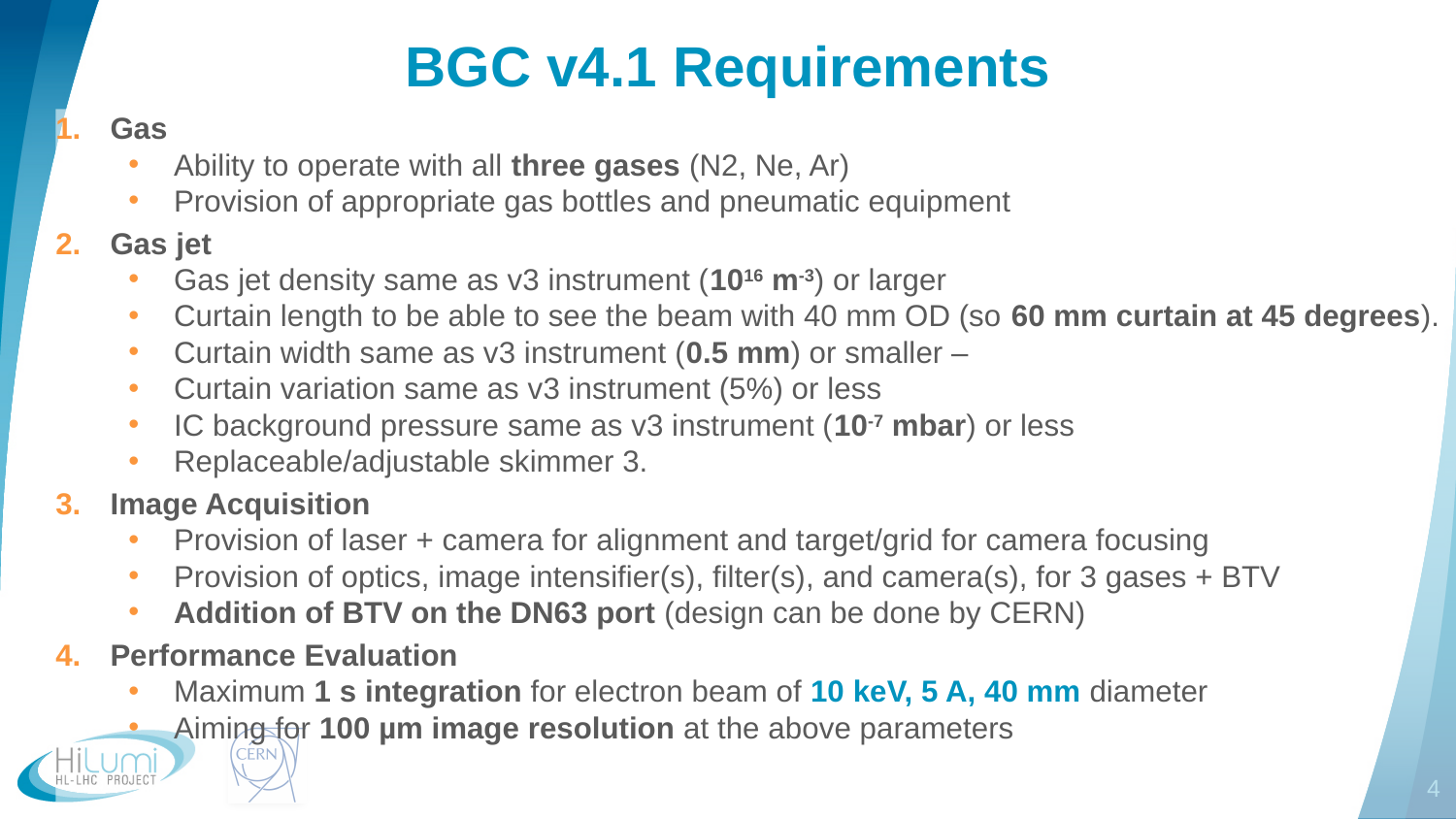

# BGC v4.1 Requirements
Gas
Ability to operate with all three gases (N2, Ne, Ar)
Provision of appropriate gas bottles and pneumatic equipment
Gas jet
Gas jet density same as v3 instrument (1016 m-3) or larger
Curtain length to be able to see the beam with 40 mm OD (so 60 mm curtain at 45 degrees).
Curtain width same as v3 instrument (0.5 mm) or smaller –
Curtain variation same as v3 instrument (5%) or less
IC background pressure same as v3 instrument (10-7 mbar) or less
Replaceable/adjustable skimmer 3.
Image Acquisition
Provision of laser + camera for alignment and target/grid for camera focusing
Provision of optics, image intensifier(s), filter(s), and camera(s), for 3 gases + BTV
Addition of BTV on the DN63 port (design can be done by CERN)
Performance Evaluation
Maximum 1 s integration for electron beam of 10 keV, 5 A, 40 mm diameter
Aiming for 100 µm image resolution at the above parameters
4